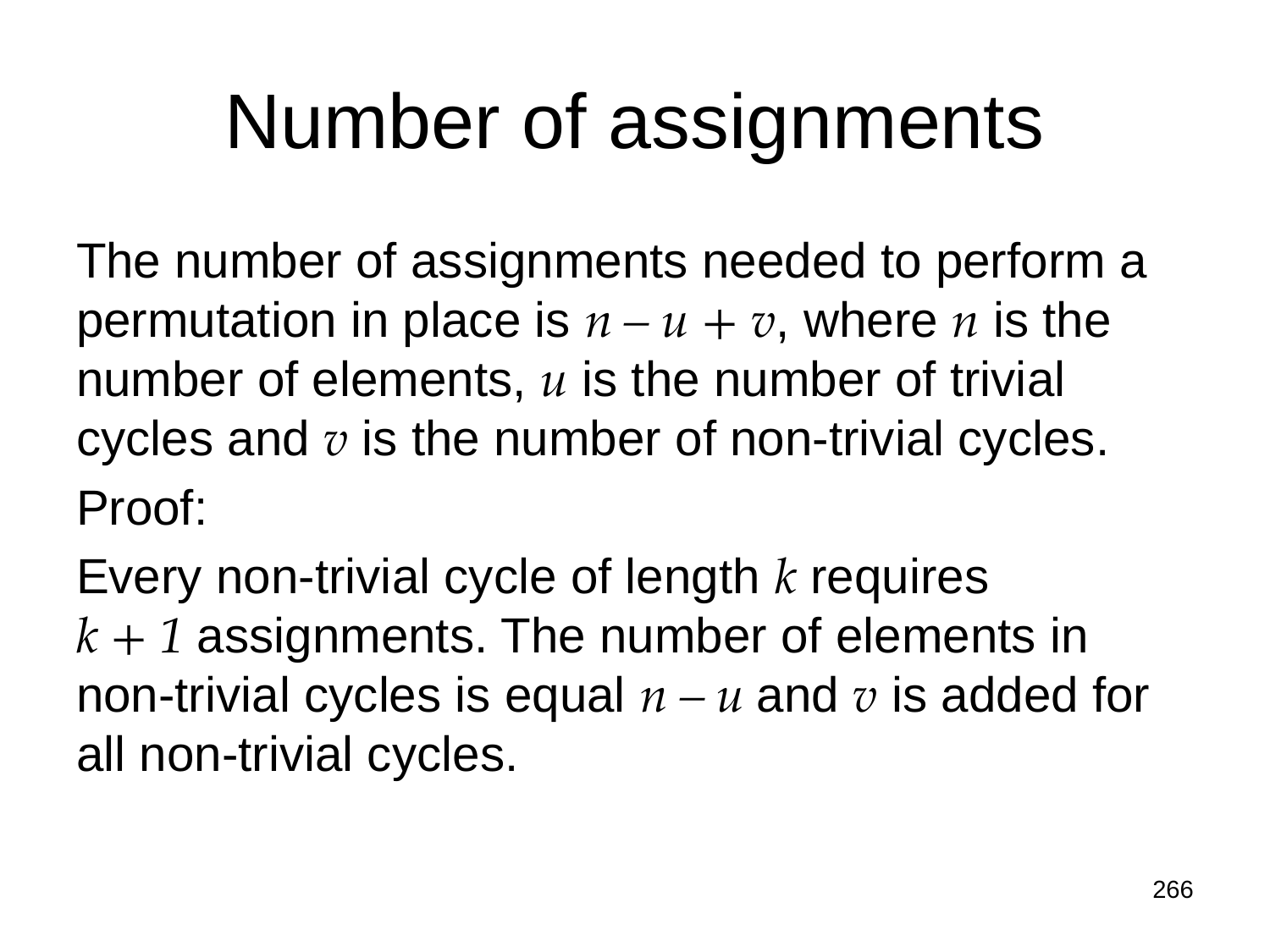

# Number of assignments
The number of assignments needed to perform a permutation in place is n – u + v, where n is the number of elements, u is the number of trivial cycles and v is the number of non-trivial cycles.
Proof:
Every non-trivial cycle of length k requires
k + 1 assignments. The number of elements in non-trivial cycles is equal n – u and v is added for all non-trivial cycles.
266